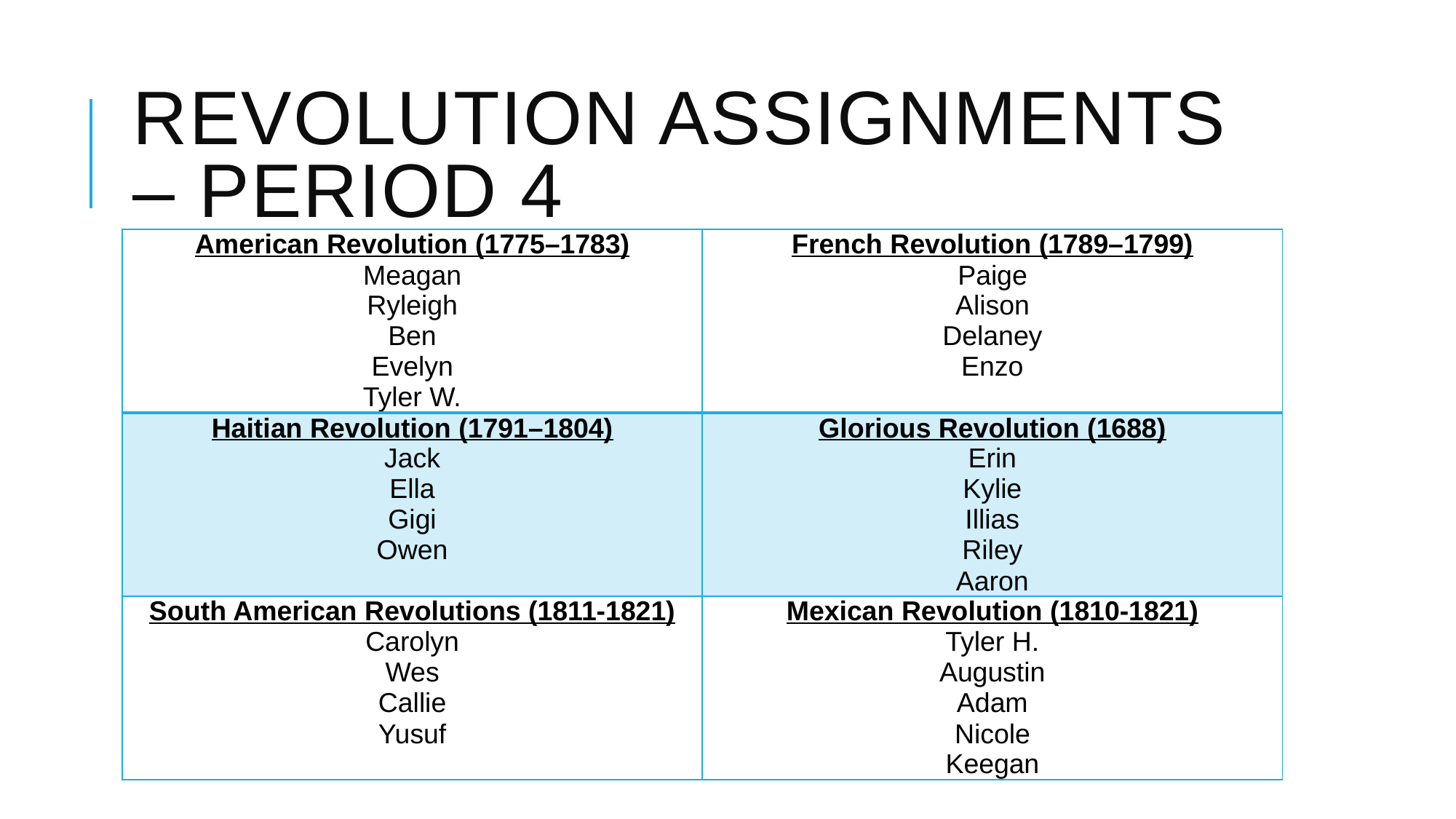

# Revolution Assignments – Period 4
| American Revolution (1775–1783) Meagan Ryleigh Ben Evelyn Tyler W. | French Revolution (1789–1799) Paige Alison Delaney Enzo |
| --- | --- |
| Haitian Revolution (1791–1804) Jack Ella Gigi Owen | Glorious Revolution (1688) Erin Kylie Illias Riley Aaron |
| South American Revolutions (1811-1821) Carolyn Wes Callie Yusuf | Mexican Revolution (1810-1821) Tyler H. Augustin Adam Nicole Keegan |